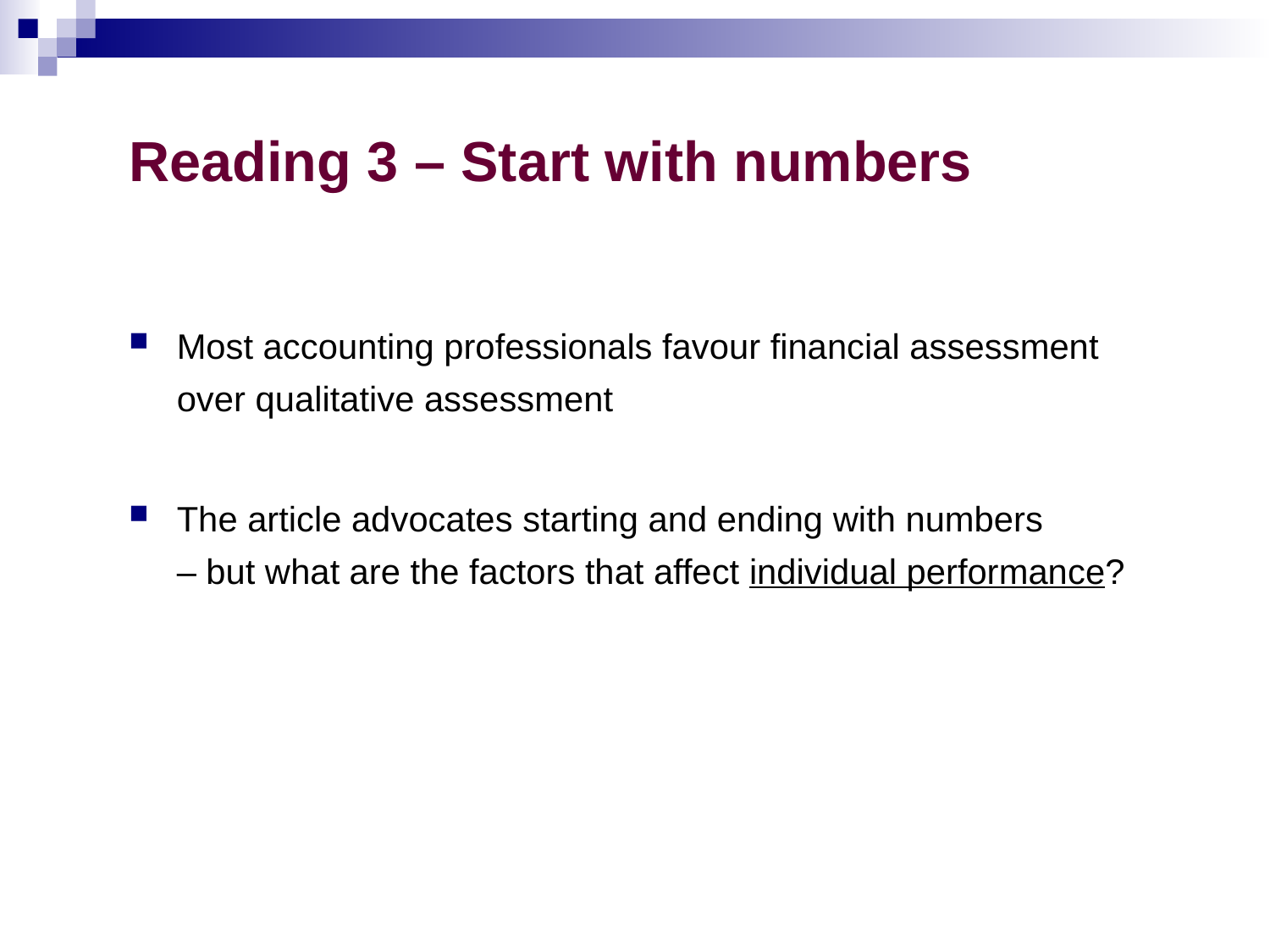

# Reading 3 – Start with numbers
Most accounting professionals favour financial assessment
over qualitative assessment

The article advocates starting and ending with numbers
– but what are the factors that affect individual performance?